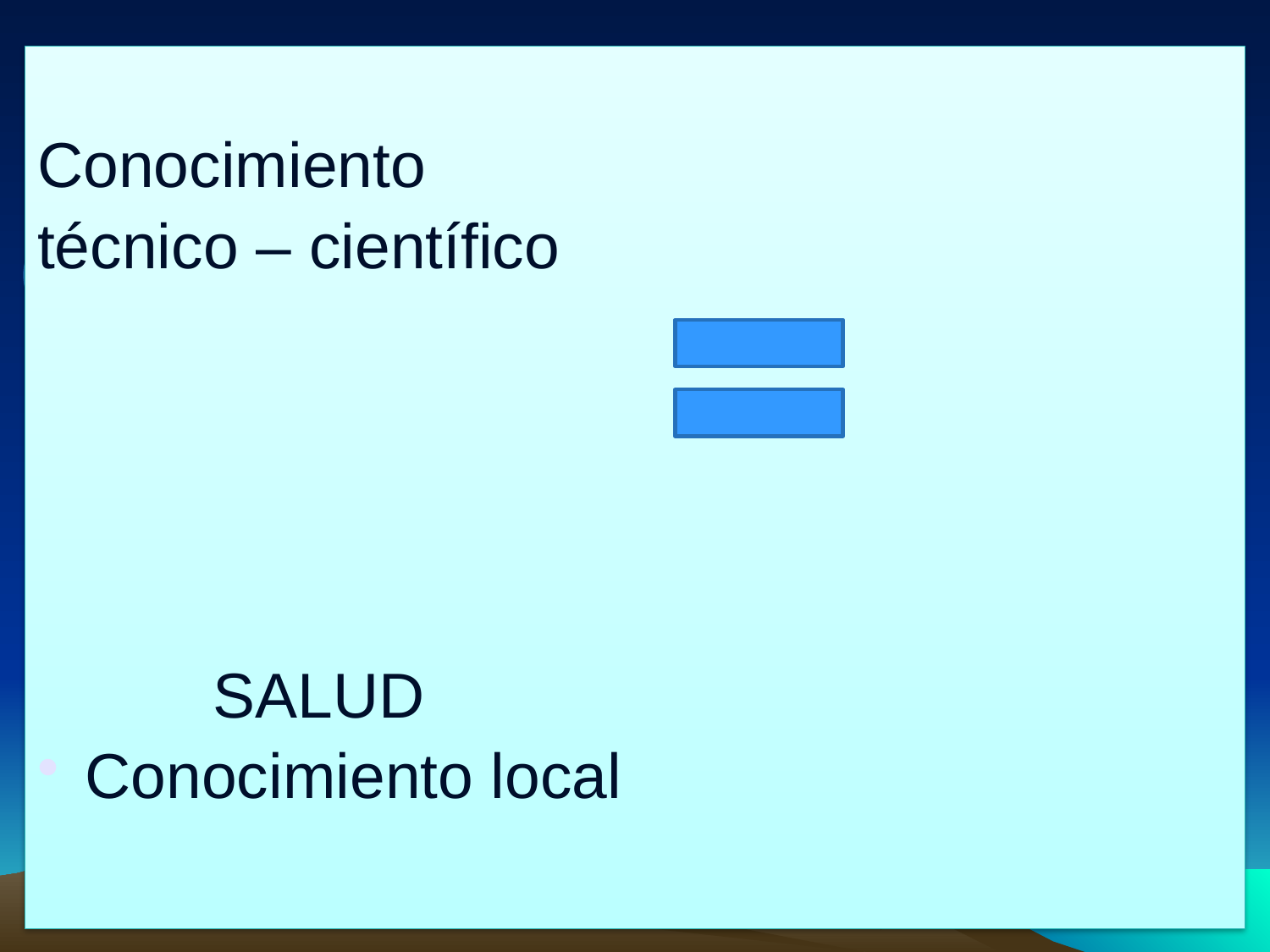

Conocimiento
técnico – científico

          SALUD
Conocimiento local